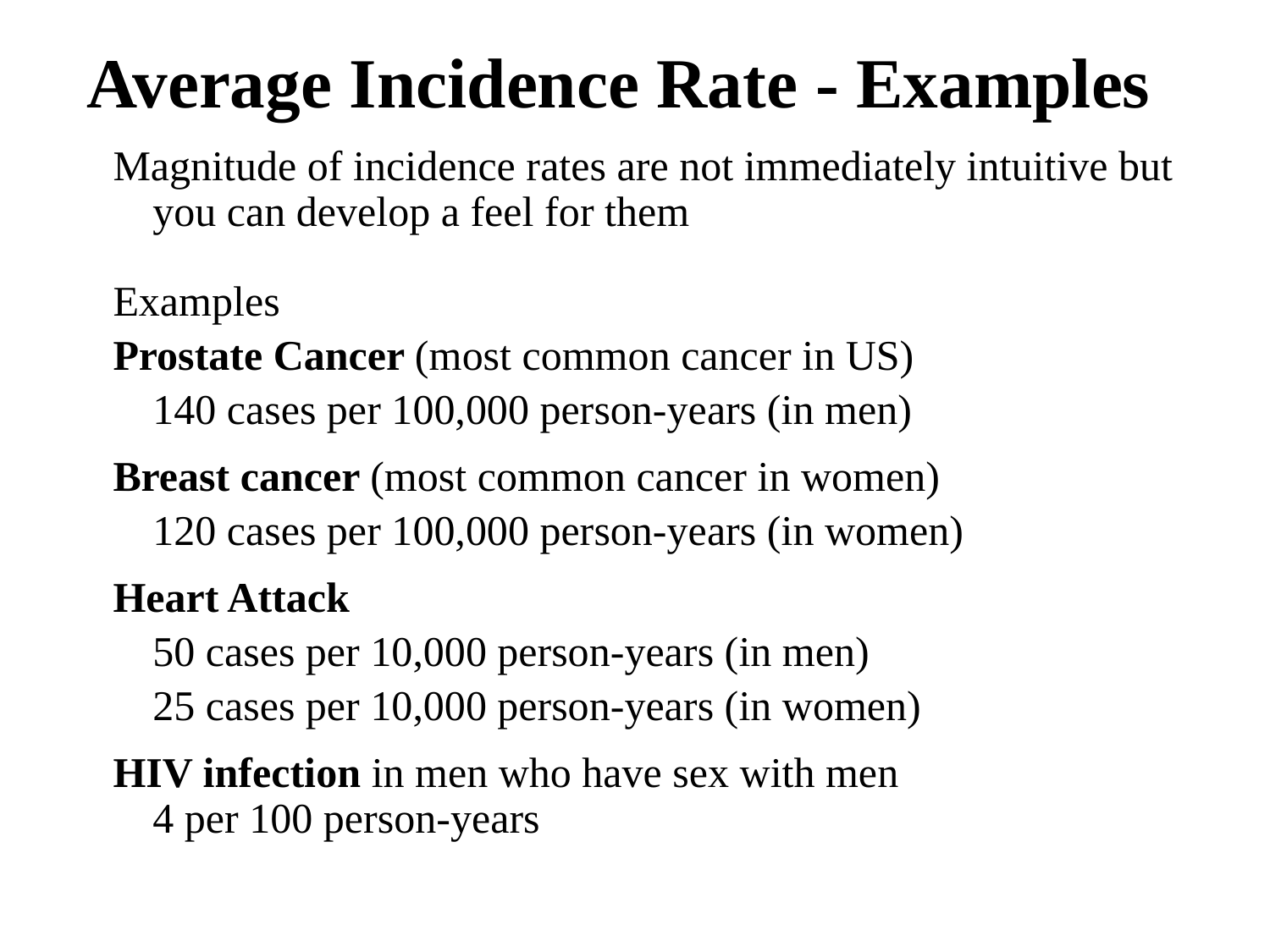

Average Incidence Rate - Examples
Magnitude of incidence rates are not immediately intuitive but you can develop a feel for them

Examples
Prostate Cancer (most common cancer in US)
	140 cases per 100,000 person-years (in men)
Breast cancer (most common cancer in women)
	120 cases per 100,000 person-years (in women)
Heart Attack
	50 cases per 10,000 person-years (in men)
	25 cases per 10,000 person-years (in women)
HIV infection in men who have sex with men
	4 per 100 person-years